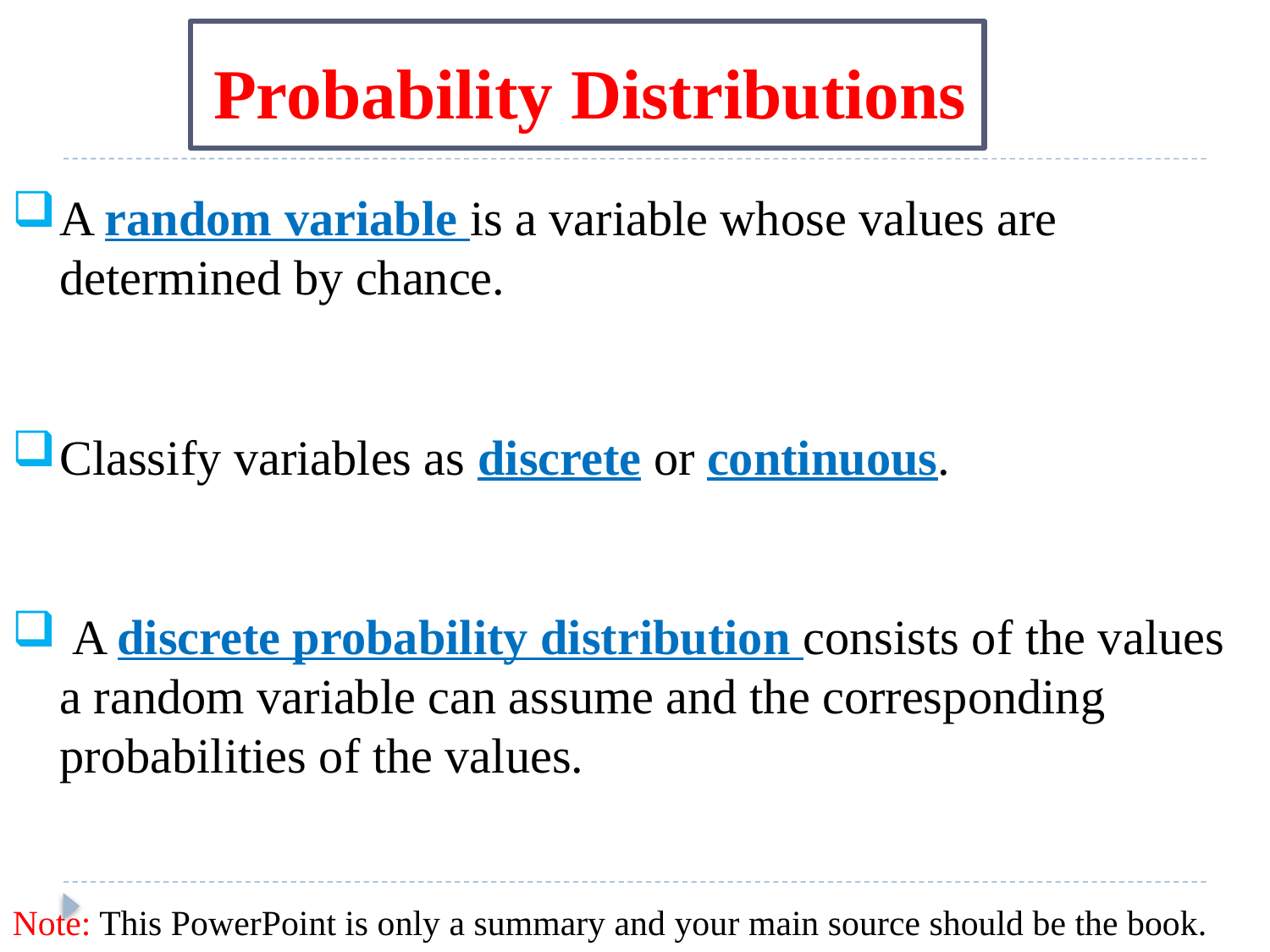

Probability Distributions
A random variable is a variable whose values are determined by chance.

Classify variables as discrete or continuous.

 A discrete probability distribution consists of the values a random variable can assume and the corresponding probabilities of the values.

Note: This PowerPoint is only a summary and your main source should be the book.